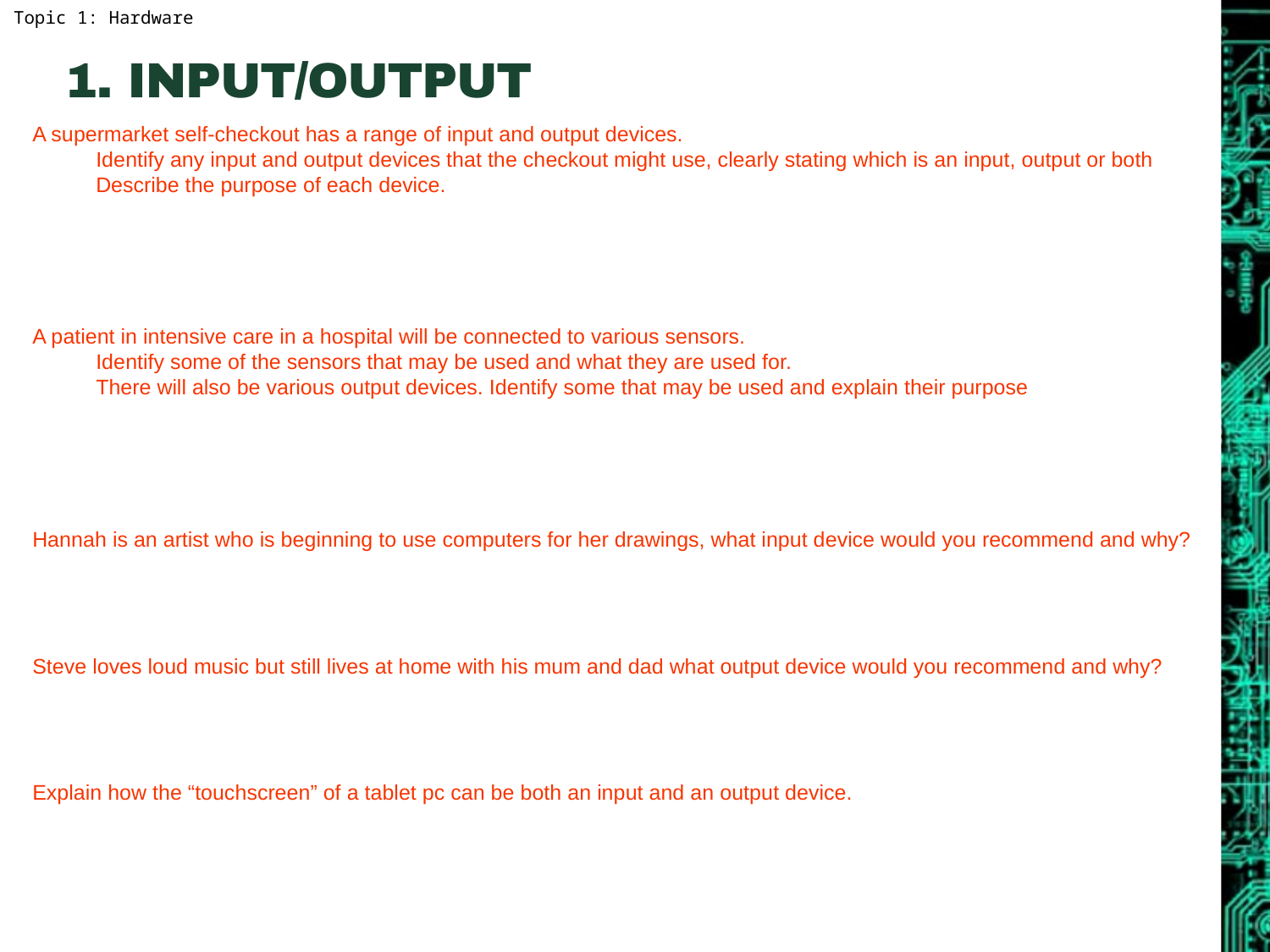

# 1. Input/output
A supermarket self-checkout has a range of input and output devices.
Identify any input and output devices that the checkout might use, clearly stating which is an input, output or both
Describe the purpose of each device.

A patient in intensive care in a hospital will be connected to various sensors.
Identify some of the sensors that may be used and what they are used for.
There will also be various output devices. Identify some that may be used and explain their purpose

Hannah is an artist who is beginning to use computers for her drawings, what input device would you recommend and why?

Steve loves loud music but still lives at home with his mum and dad what output device would you recommend and why?

Explain how the “touchscreen” of a tablet pc can be both an input and an output device.